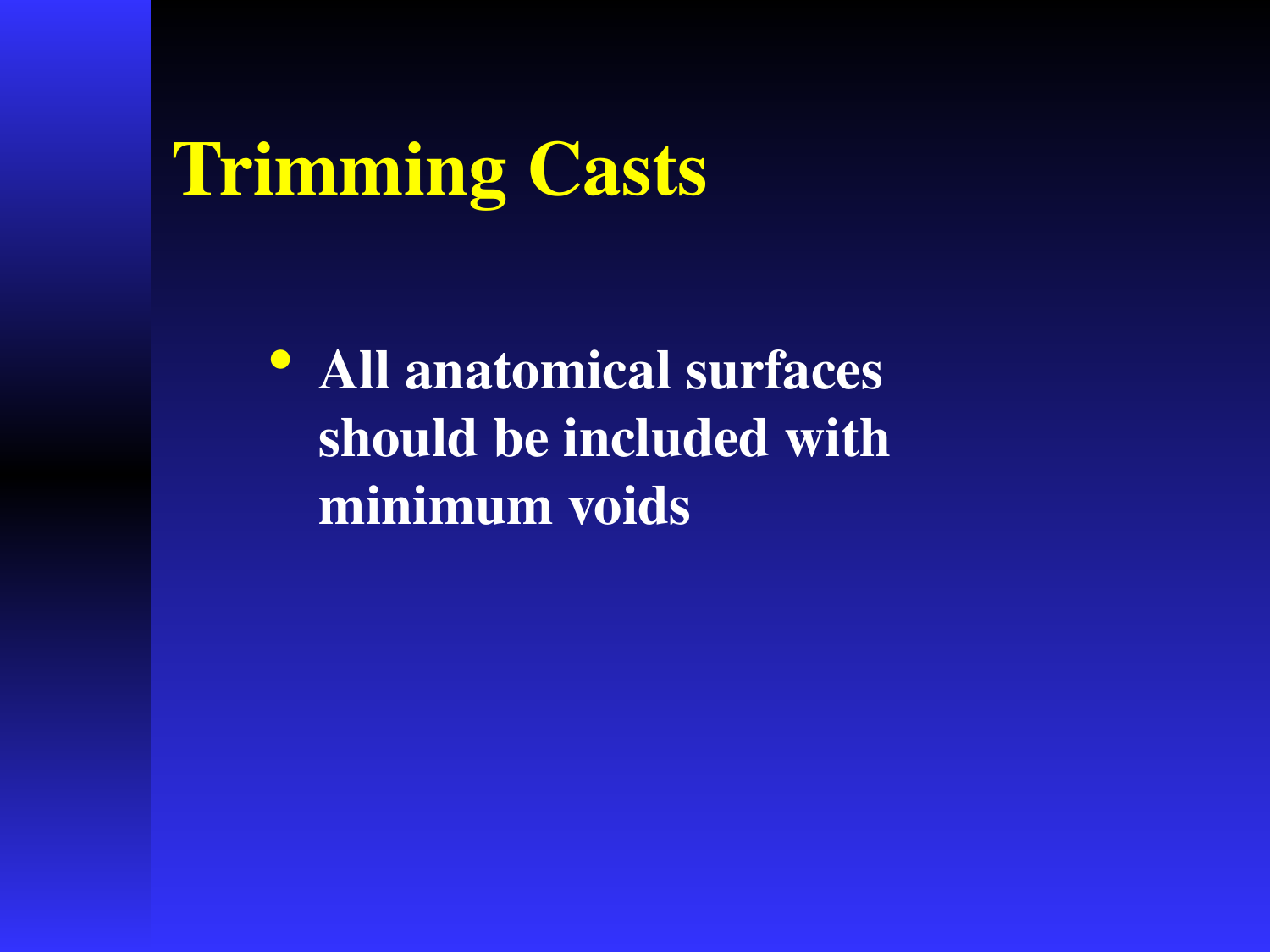

# Trimming Casts
All anatomical surfaces should be included with minimum voids